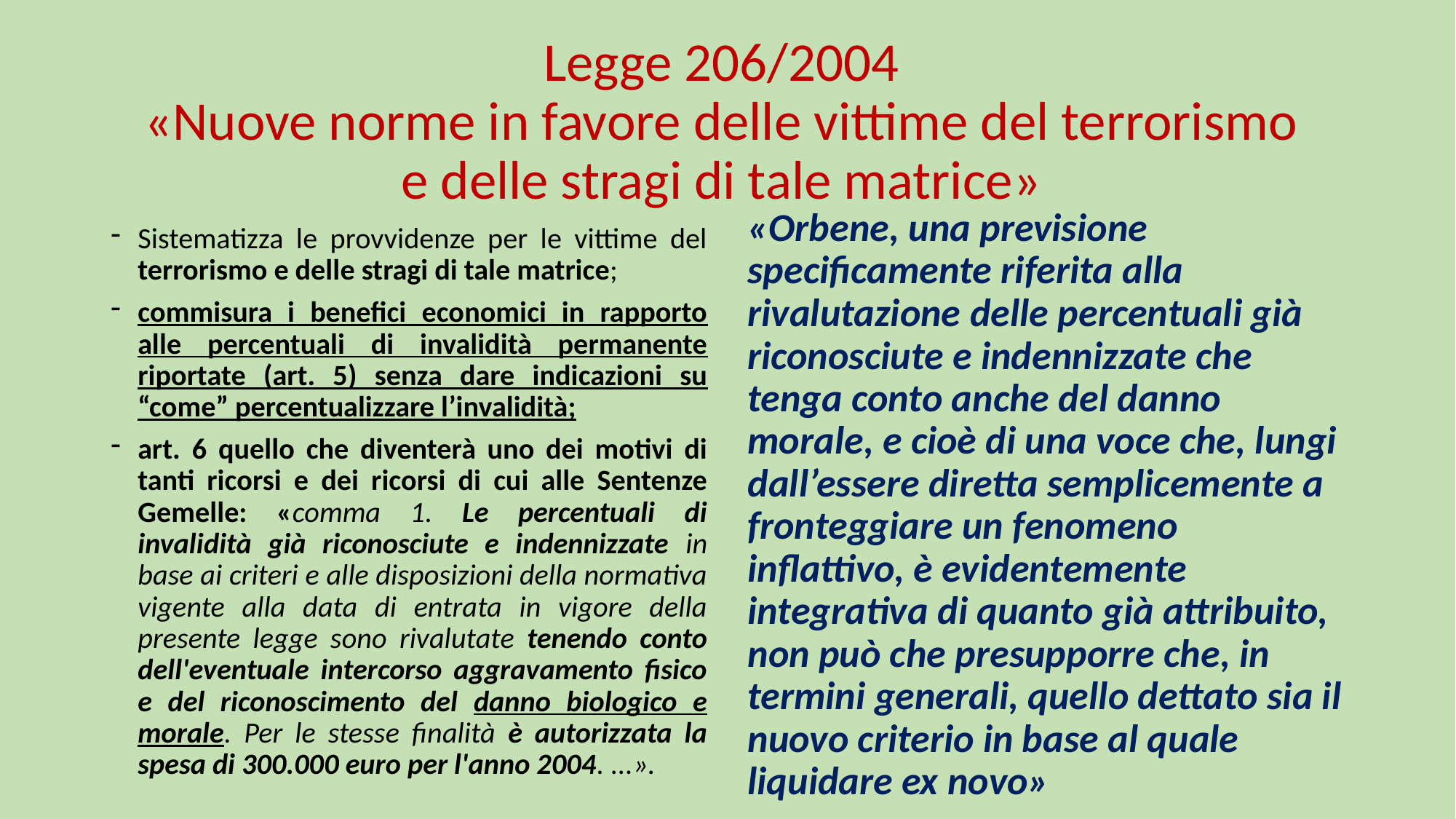

# Legge 206/2004 «Nuove norme in favore delle vittime del terrorismo e delle stragi di tale matrice»
«Orbene, una previsione specificamente riferita alla rivalutazione delle percentuali già riconosciute e indennizzate che tenga conto anche del danno morale, e cioè di una voce che, lungi dall’essere diretta semplicemente a fronteggiare un fenomeno inflattivo, è evidentemente integrativa di quanto già attribuito, non può che presupporre che, in termini generali, quello dettato sia il nuovo criterio in base al quale liquidare ex novo»
Sistematizza le provvidenze per le vittime del terrorismo e delle stragi di tale matrice;
commisura i benefici economici in rapporto alle percentuali di invalidità permanente riportate (art. 5) senza dare indicazioni su “come” percentualizzare l’invalidità;
art. 6 quello che diventerà uno dei motivi di tanti ricorsi e dei ricorsi di cui alle Sentenze Gemelle: «comma 1. Le percentuali di invalidità già riconosciute e indennizzate in base ai criteri e alle disposizioni della normativa vigente alla data di entrata in vigore della presente legge sono rivalutate tenendo conto dell'eventuale intercorso aggravamento fisico e del riconoscimento del danno biologico e morale. Per le stesse finalità è autorizzata la spesa di 300.000 euro per l'anno 2004. ...».